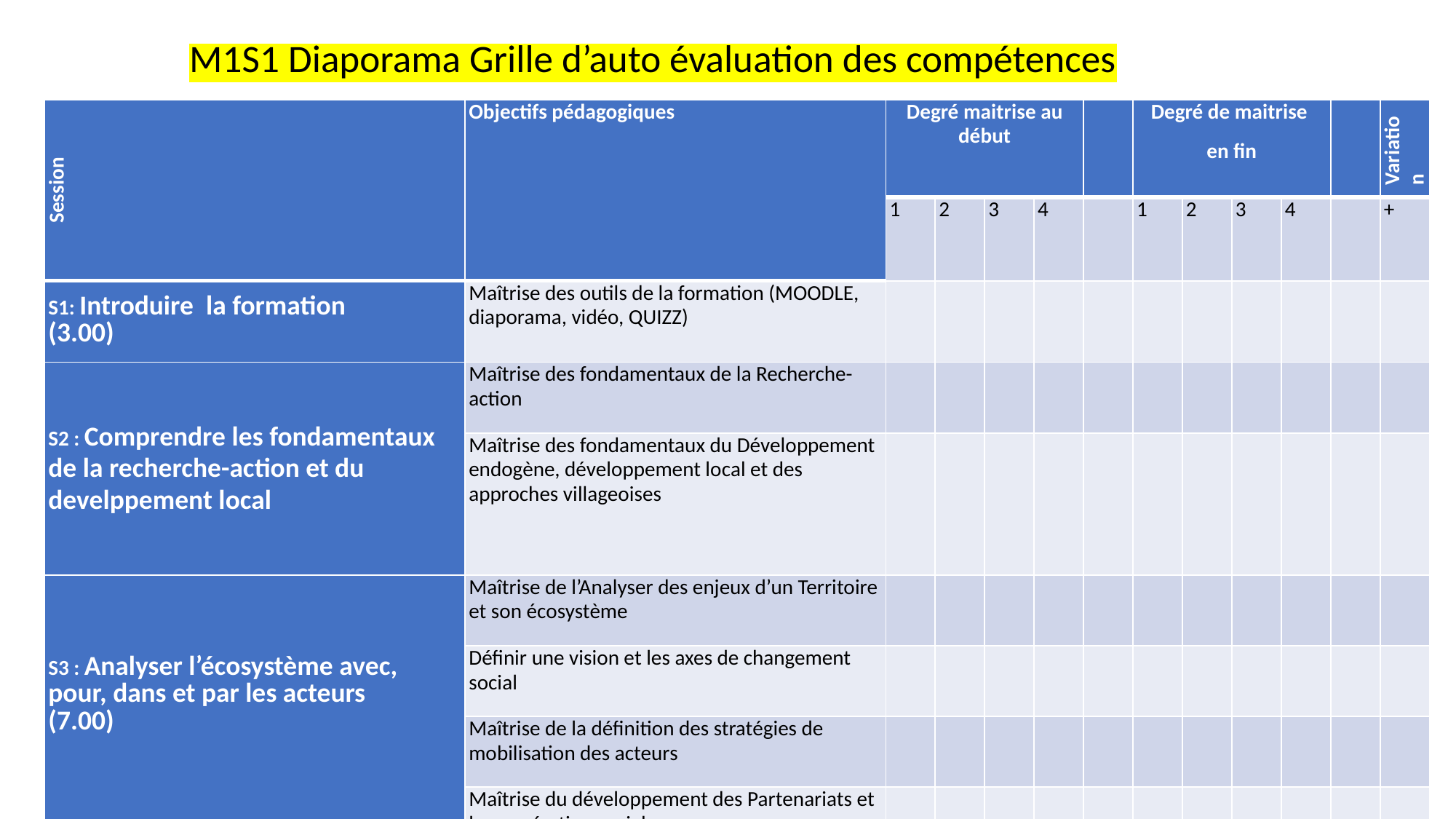

# M1S1 Diaporama Grille d’auto évaluation des compétences
| Session | Objectifs pédagogiques | Degré maitrise au début |  |  |  |  | Degré de maitrise en fin |  |  |  |  | Variation |
| --- | --- | --- | --- | --- | --- | --- | --- | --- | --- | --- | --- | --- |
|  |  | 1 | 2 | 3 | 4 |  | 1 | 2 | 3 | 4 |  | + |
| S1: Introduire la formation (3.00) | Maîtrise des outils de la formation (MOODLE, diaporama, vidéo, QUIZZ) |  |  |  |  |  |  |  |  |  |  |  |
| S2 : Comprendre les fondamentaux de la recherche-action et du develppement local | Maîtrise des fondamentaux de la Recherche-action |  |  |  |  |  |  |  |  |  |  |  |
|  | Maîtrise des fondamentaux du Développement endogène, développement local et des approches villageoises |  |  |  |  |  |  |  |  |  |  |  |
| S3 : Analyser l’écosystème avec, pour, dans et par les acteurs (7.00) | Maîtrise de l’Analyser des enjeux d’un Territoire et son écosystème |  |  |  |  |  |  |  |  |  |  |  |
|  | Définir une vision et les axes de changement social |  |  |  |  |  |  |  |  |  |  |  |
|  | Maîtrise de la définition des stratégies de mobilisation des acteurs |  |  |  |  |  |  |  |  |  |  |  |
|  | Maîtrise du développement des Partenariats et la coopération sociale |  |  |  |  |  |  |  |  |  |  |  |